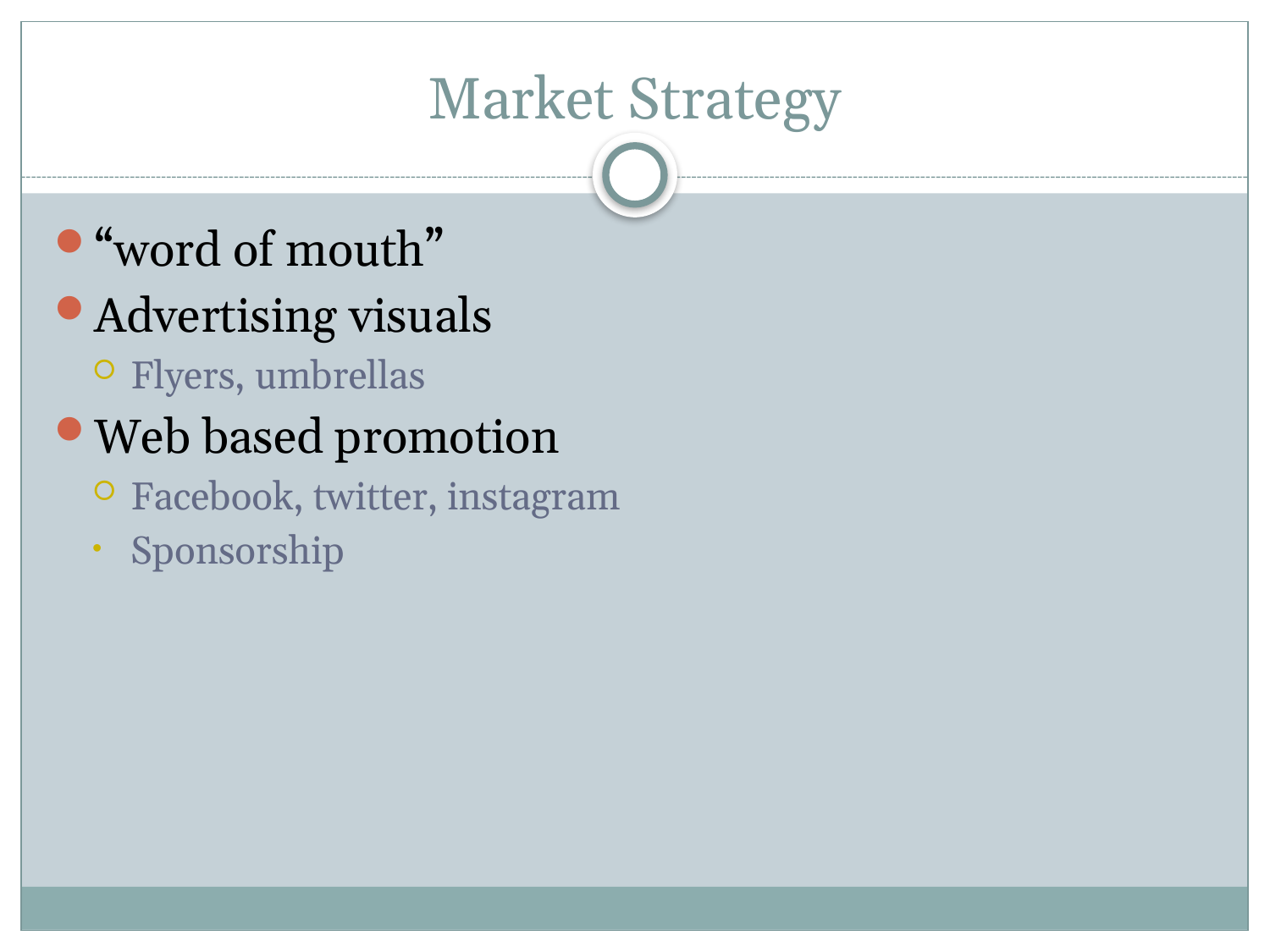

# Market Strategy
“word of mouth”
Advertising visuals
Flyers, umbrellas
Web based promotion
Facebook, twitter, instagram
Sponsorship